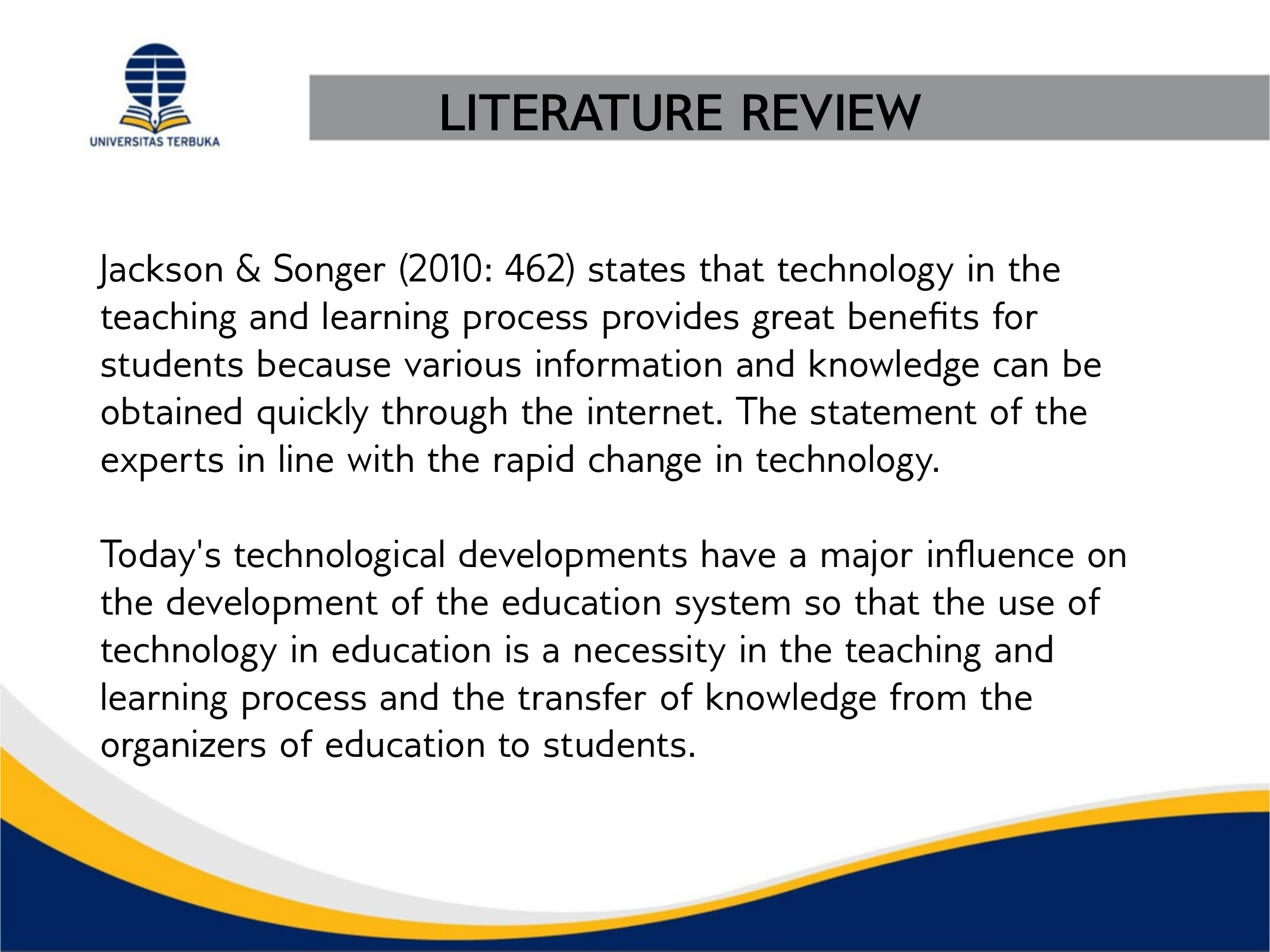

LITERATURE REVIEW
# Jackson & Songer (2010: 462) states that technology in the teaching and learning process provides great benefits for students because various information and knowledge can be obtained quickly through the internet. The statement of the experts in line with the rapid change in technology. Today's technological developments have a major influence on the development of the education system so that the use of technology in education is a necessity in the teaching and learning process and the transfer of knowledge from the organizers of education to students.